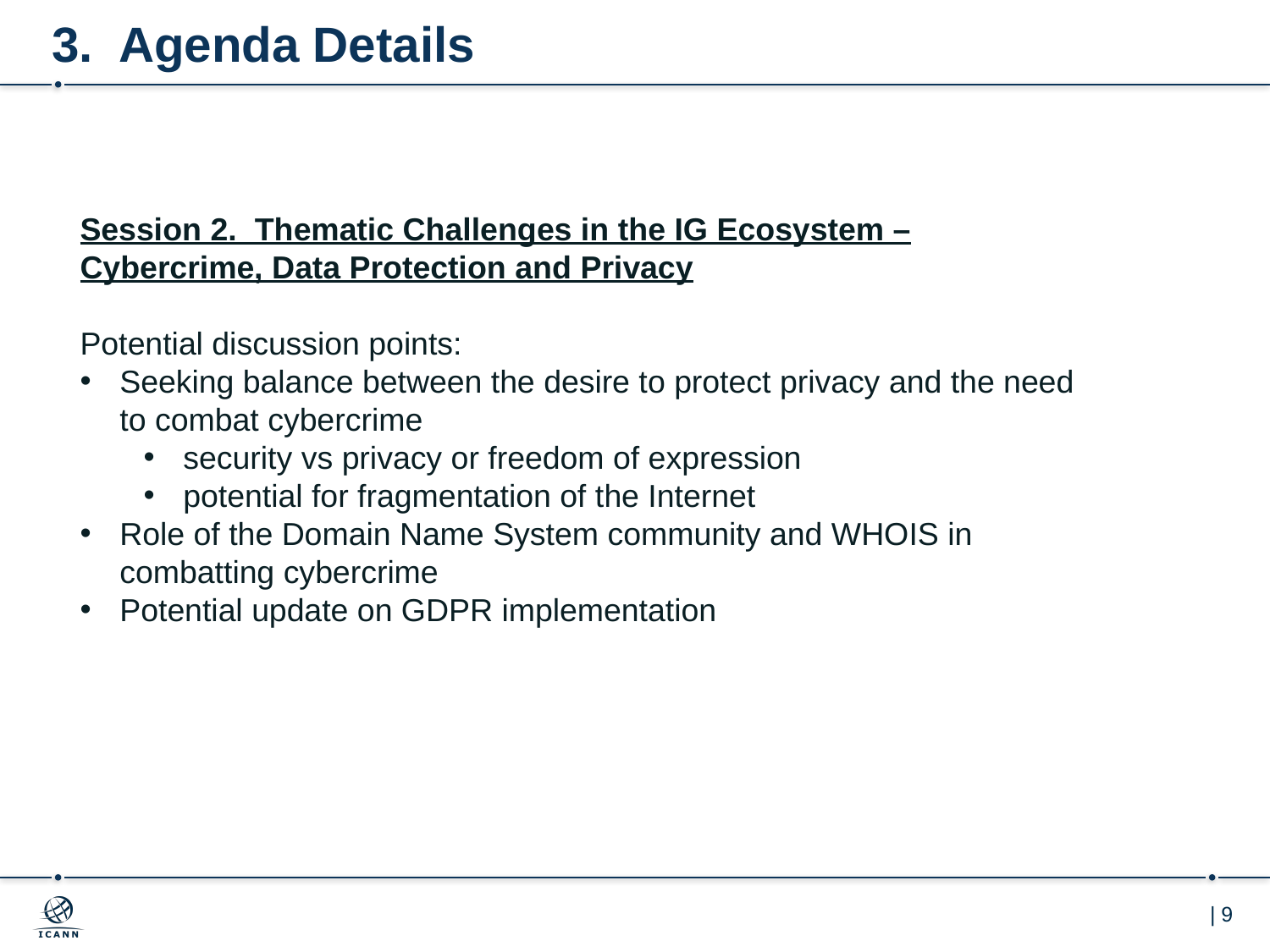

# 3.  Agenda Details
Session 2.  Thematic Challenges in the IG Ecosystem – Cybercrime, Data Protection and Privacy

Potential discussion points:
Seeking balance between the desire to protect privacy and the need to combat cybercrime
security vs privacy or freedom of expression
potential for fragmentation of the Internet
Role of the Domain Name System community and WHOIS in combatting cybercrime
Potential update on GDPR implementation